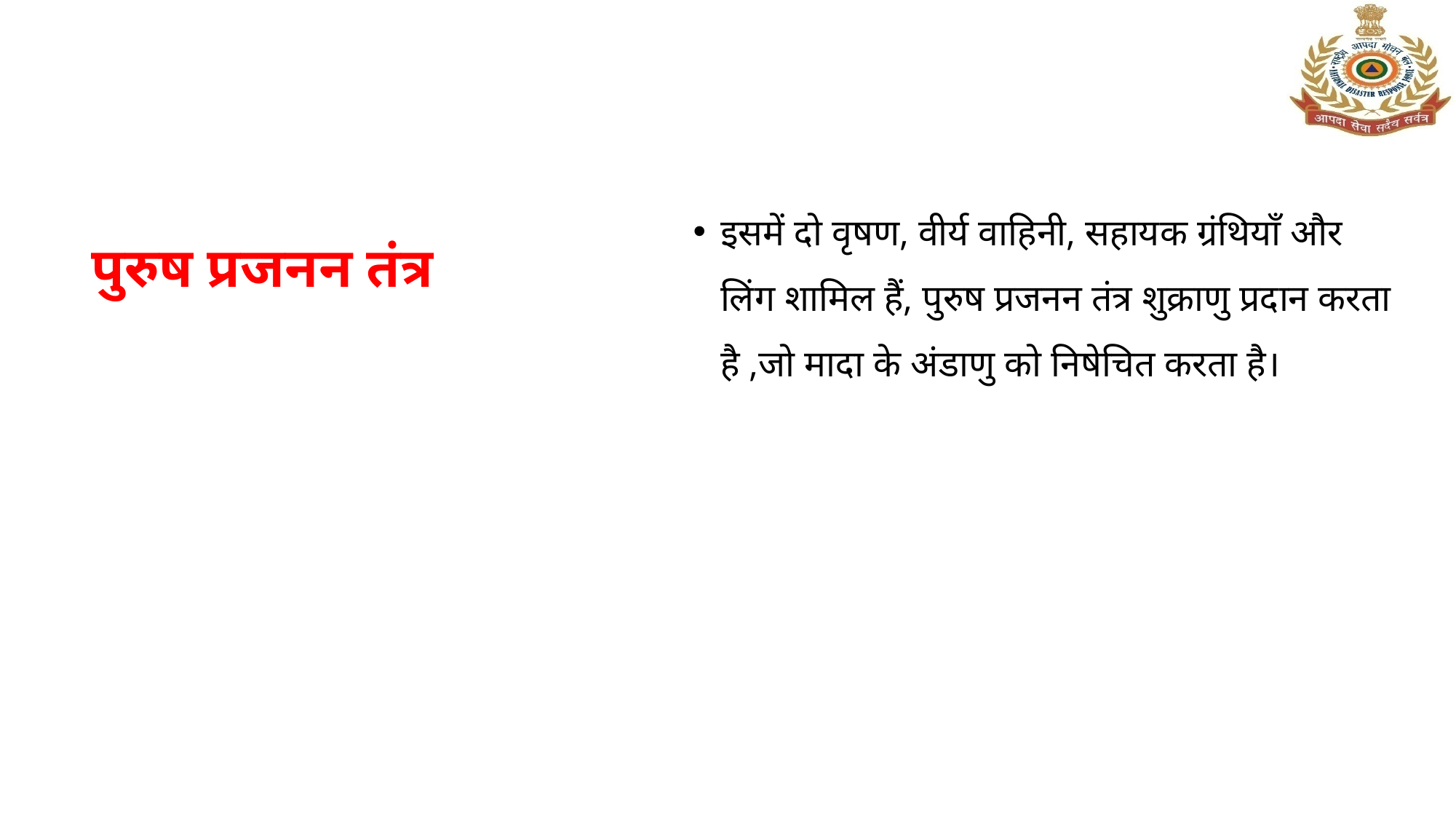

इसमें दो वृषण, वीर्य वाहिनी, सहायक ग्रंथियाँ और लिंग शामिल हैं, पुरुष प्रजनन तंत्र शुक्राणु प्रदान करता है ,जो मादा के अंडाणु को निषेचित करता है।
पुरुष प्रजनन तंत्र